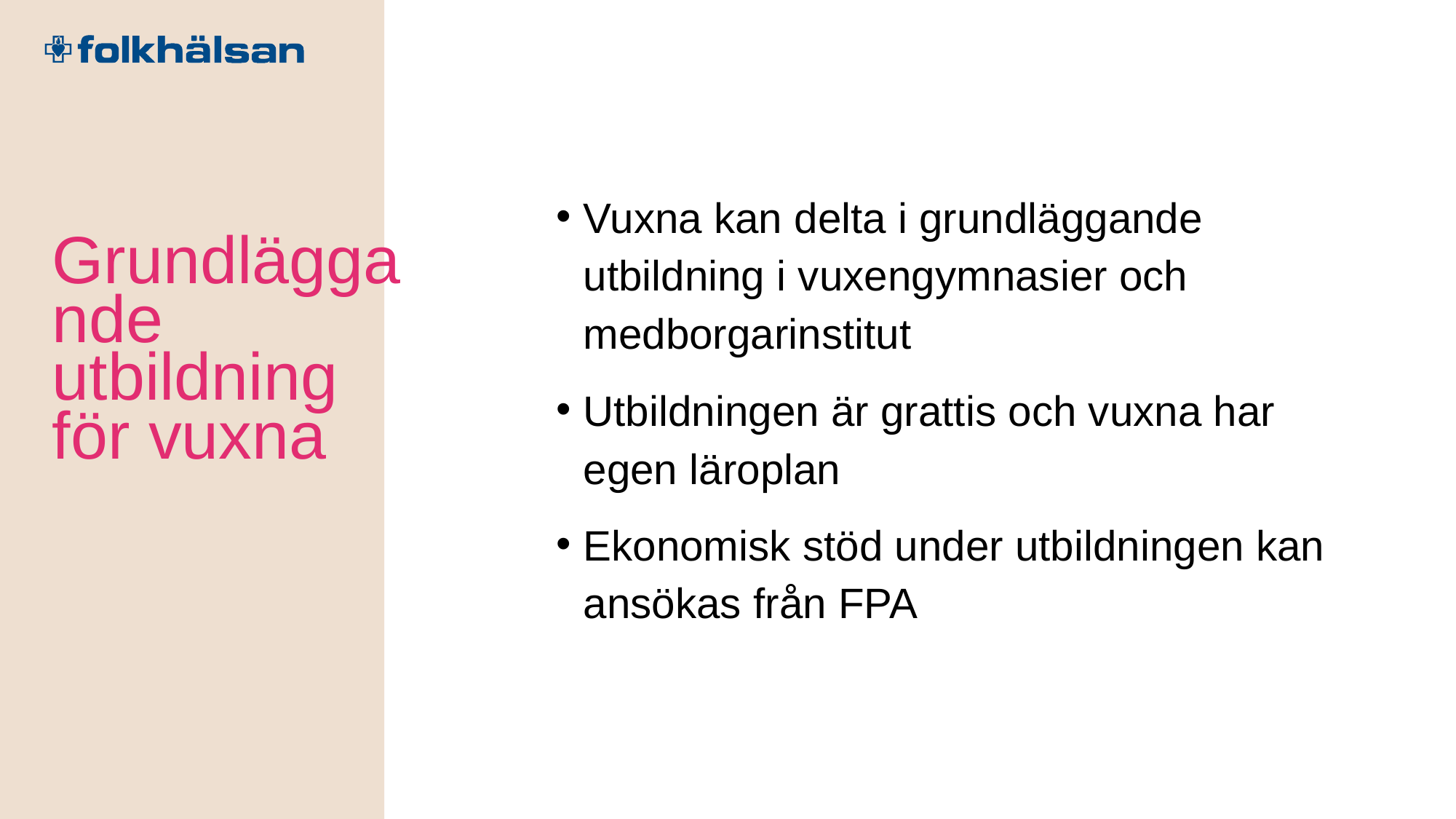

Vuxna kan delta i grundläggande utbildning i vuxengymnasier och medborgarinstitut
Utbildningen är grattis och vuxna har egen läroplan
Ekonomisk stöd under utbildningen kan ansökas från FPA

Grundläggande utbildning för vuxna